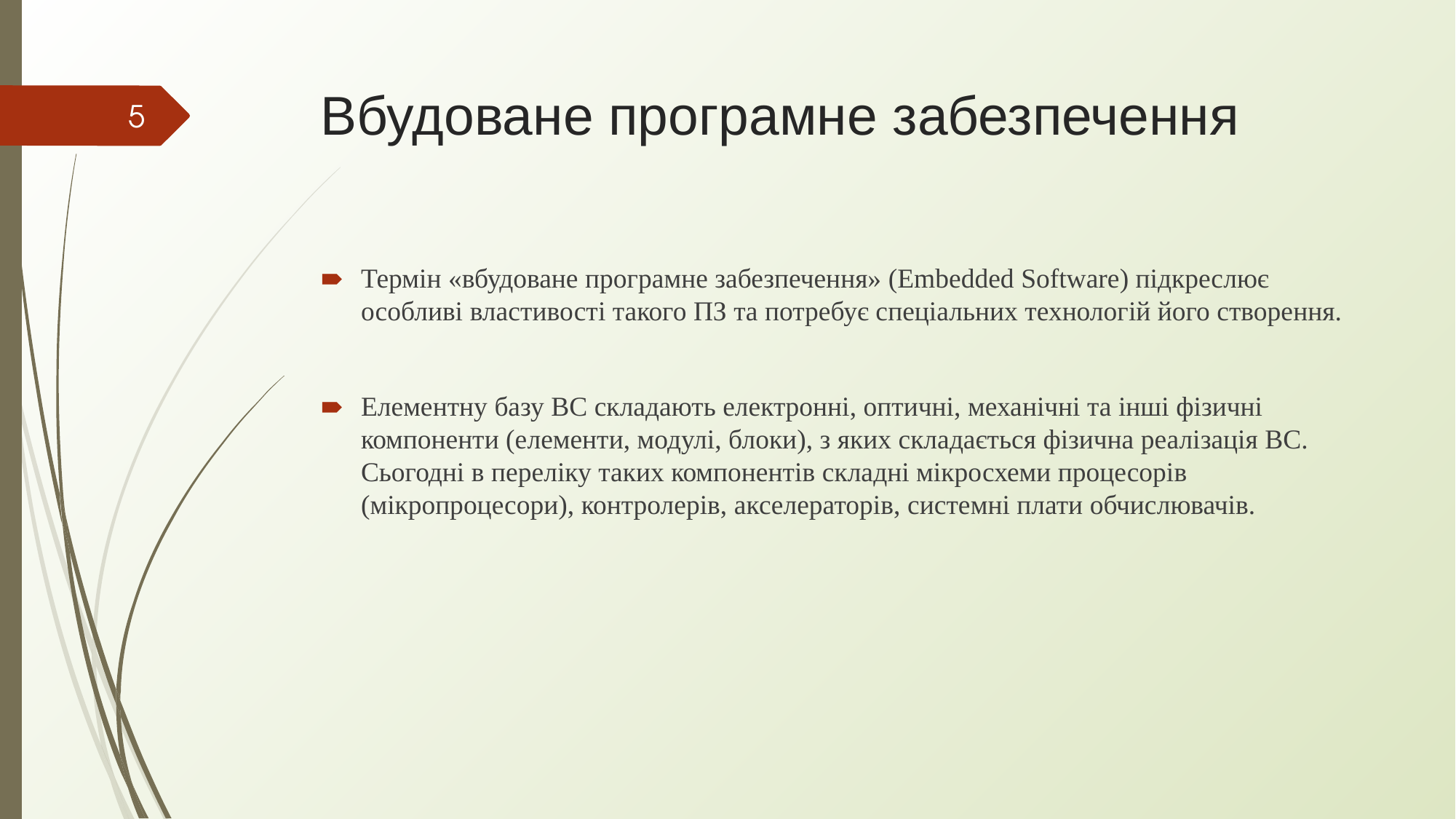

# Вбудоване програмне забезпечення
5
Термін «вбудоване програмне забезпечення» (Embedded Software) підкреслює особливі властивості такого ПЗ та потребує спеціальних технологій його створення.

Елементну базу ВС складають електронні, оптичні, механічні та інші фізичні компоненти (елементи, модулі, блоки), з яких складається фізична реалізація ВС. Сьогодні в переліку таких компонентів складні мікросхеми процесорів (мікропроцесори), контролерів, акселераторів, системні плати обчислювачів.